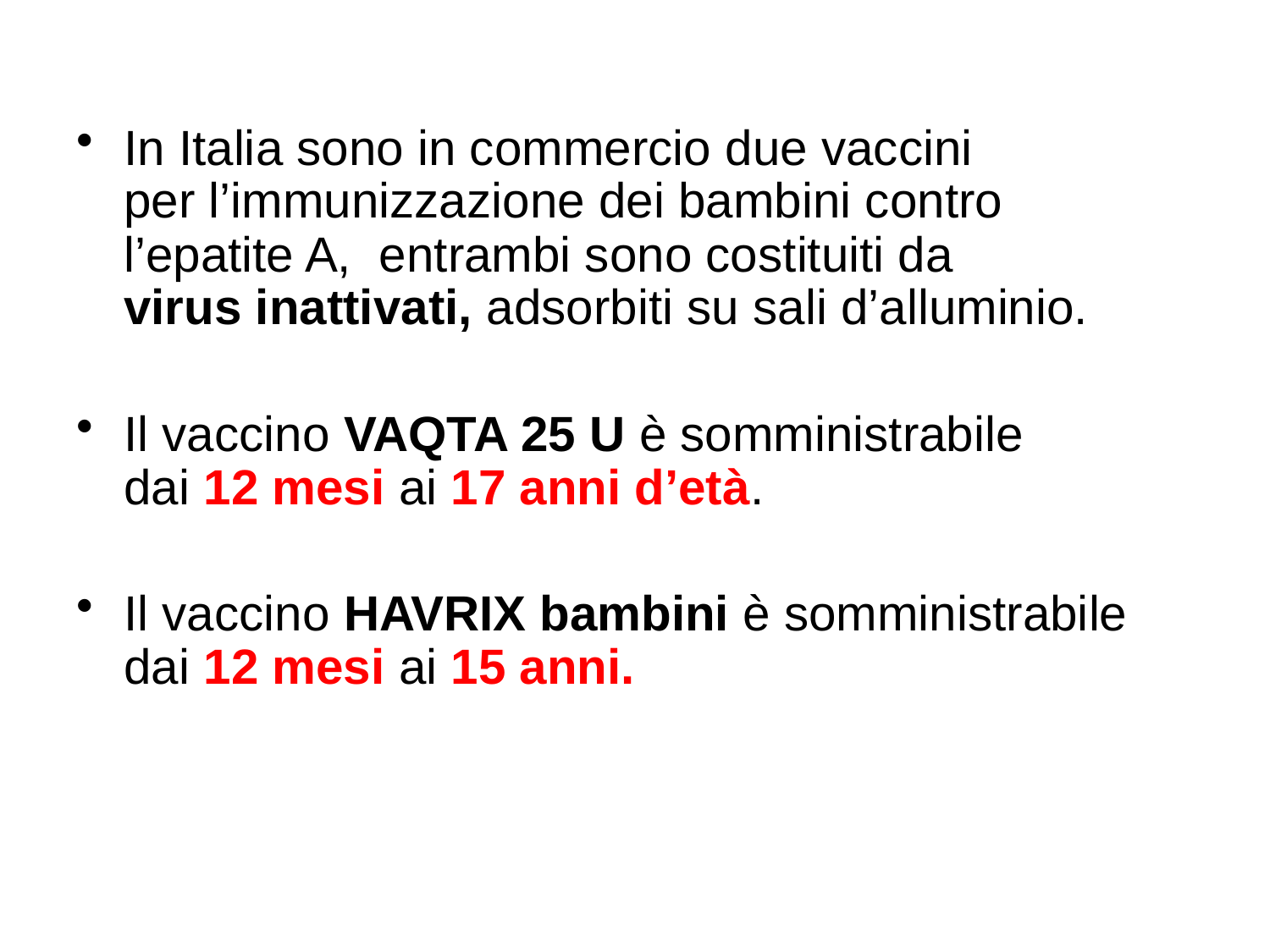

In Italia sono in commercio due vaccini            per l’immunizzazione dei bambini contro   l’epatite A,  entrambi sono costituiti da         virus inattivati, adsorbiti su sali d’alluminio.

Il vaccino VAQTA 25 U è somministrabile        dai 12 mesi ai 17 anni d’età.

Il vaccino HAVRIX bambini è somministrabile dai 12 mesi ai 15 anni.